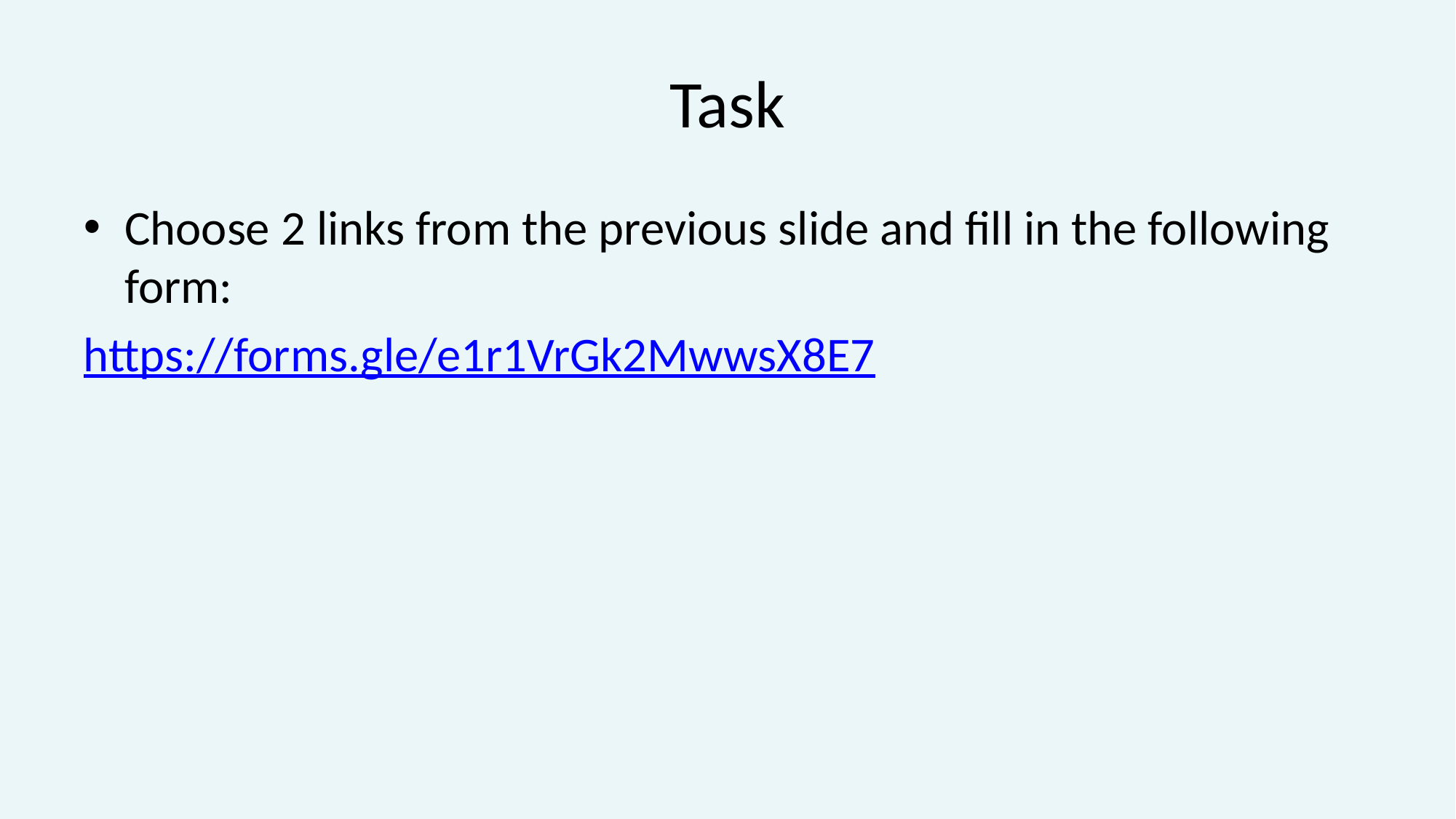

# Task
Choose 2 links from the previous slide and fill in the following form:
https://forms.gle/e1r1VrGk2MwwsX8E7